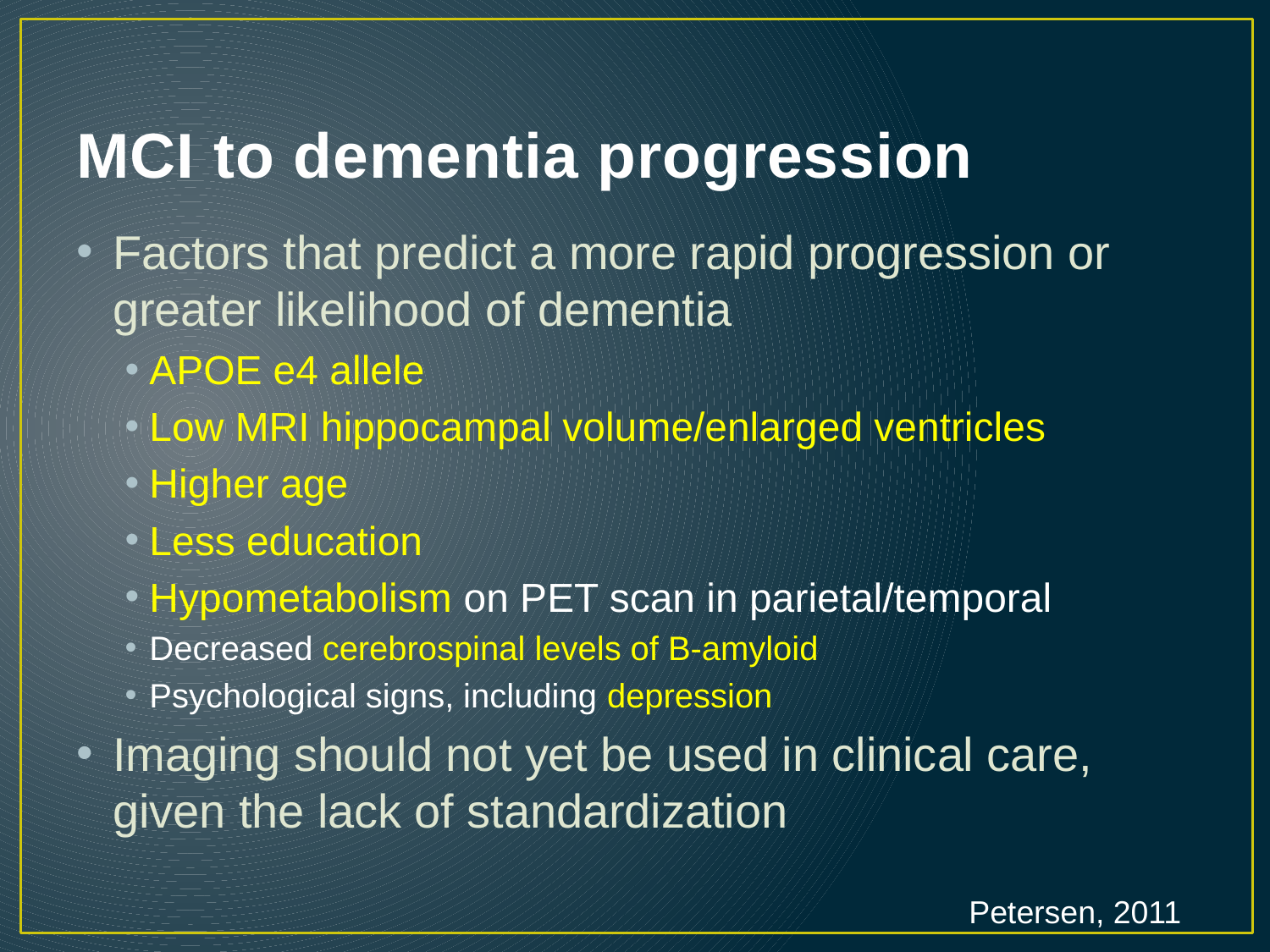

# MCI to dementia progression
Factors that predict a more rapid progression or greater likelihood of dementia
APOE e4 allele
Low MRI hippocampal volume/enlarged ventricles
Higher age
Less education
Hypometabolism on PET scan in parietal/temporal
Decreased cerebrospinal levels of B-amyloid
Psychological signs, including depression
Imaging should not yet be used in clinical care, given the lack of standardization
Petersen, 2011